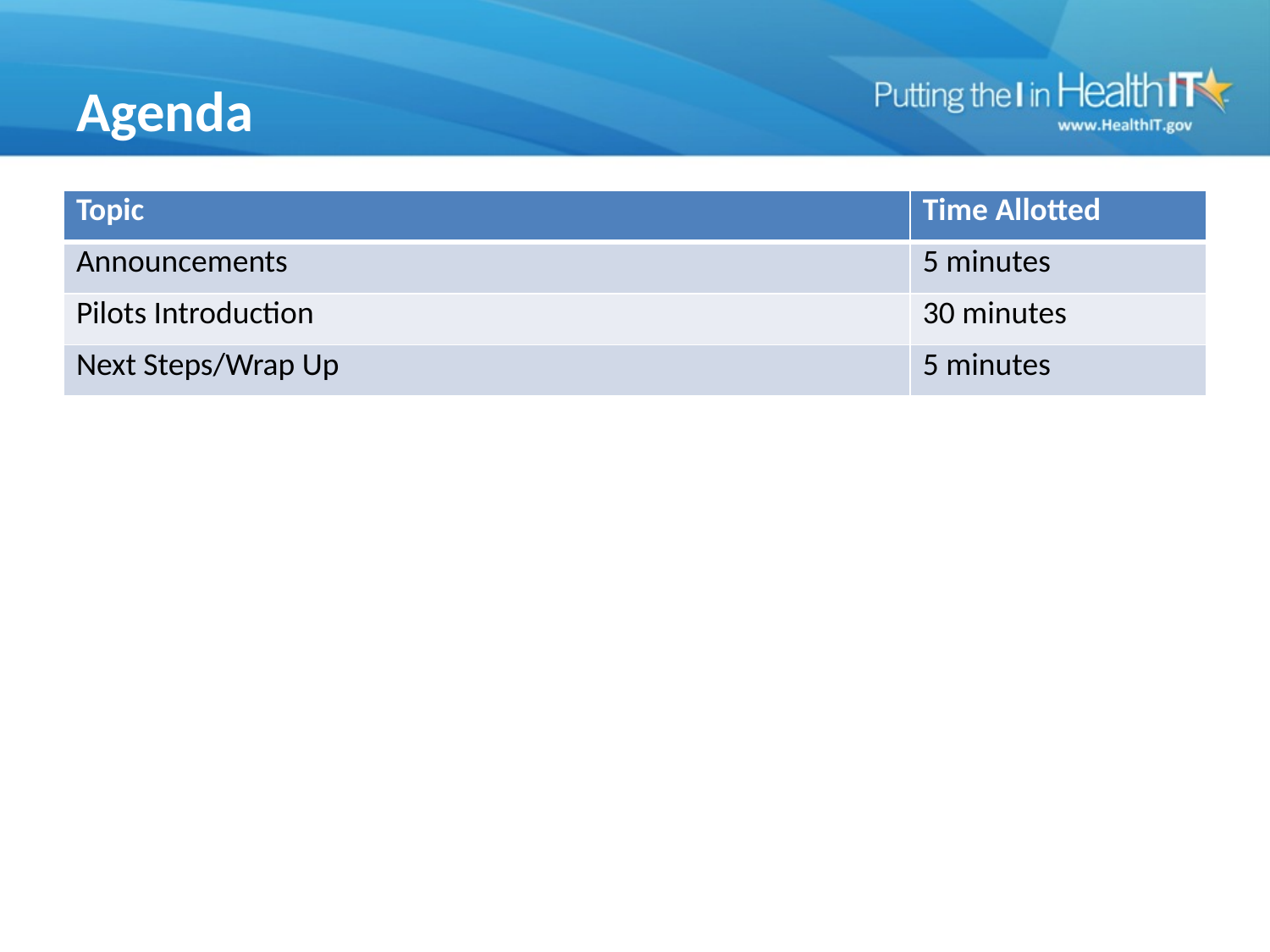

# Agenda
| Topic | Time Allotted |
| --- | --- |
| Announcements | 5 minutes |
| Pilots Introduction | 30 minutes |
| Next Steps/Wrap Up | 5 minutes |